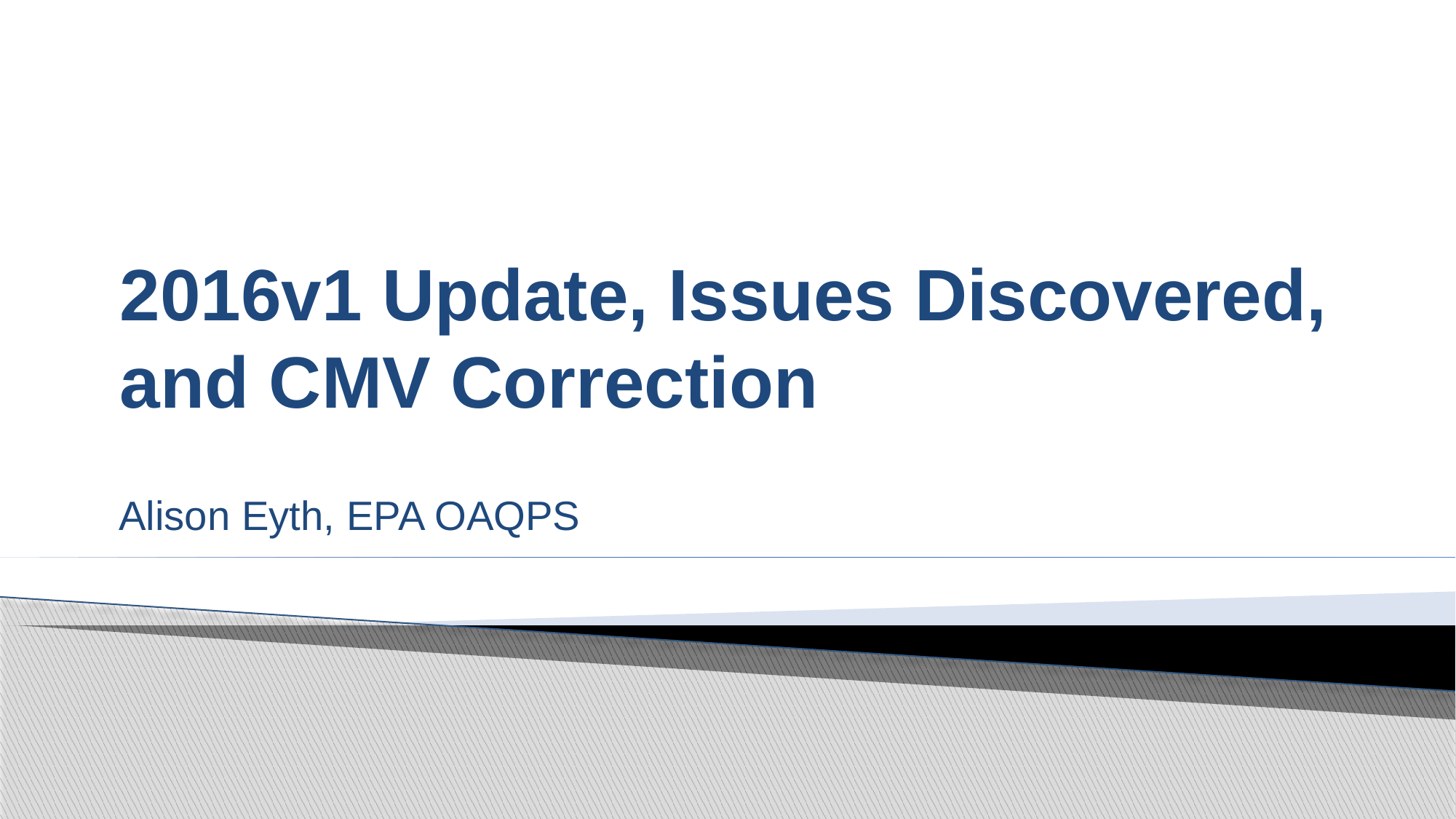

# 2016v1 Update, Issues Discovered, and CMV Correction

Alison Eyth, EPA OAQPS